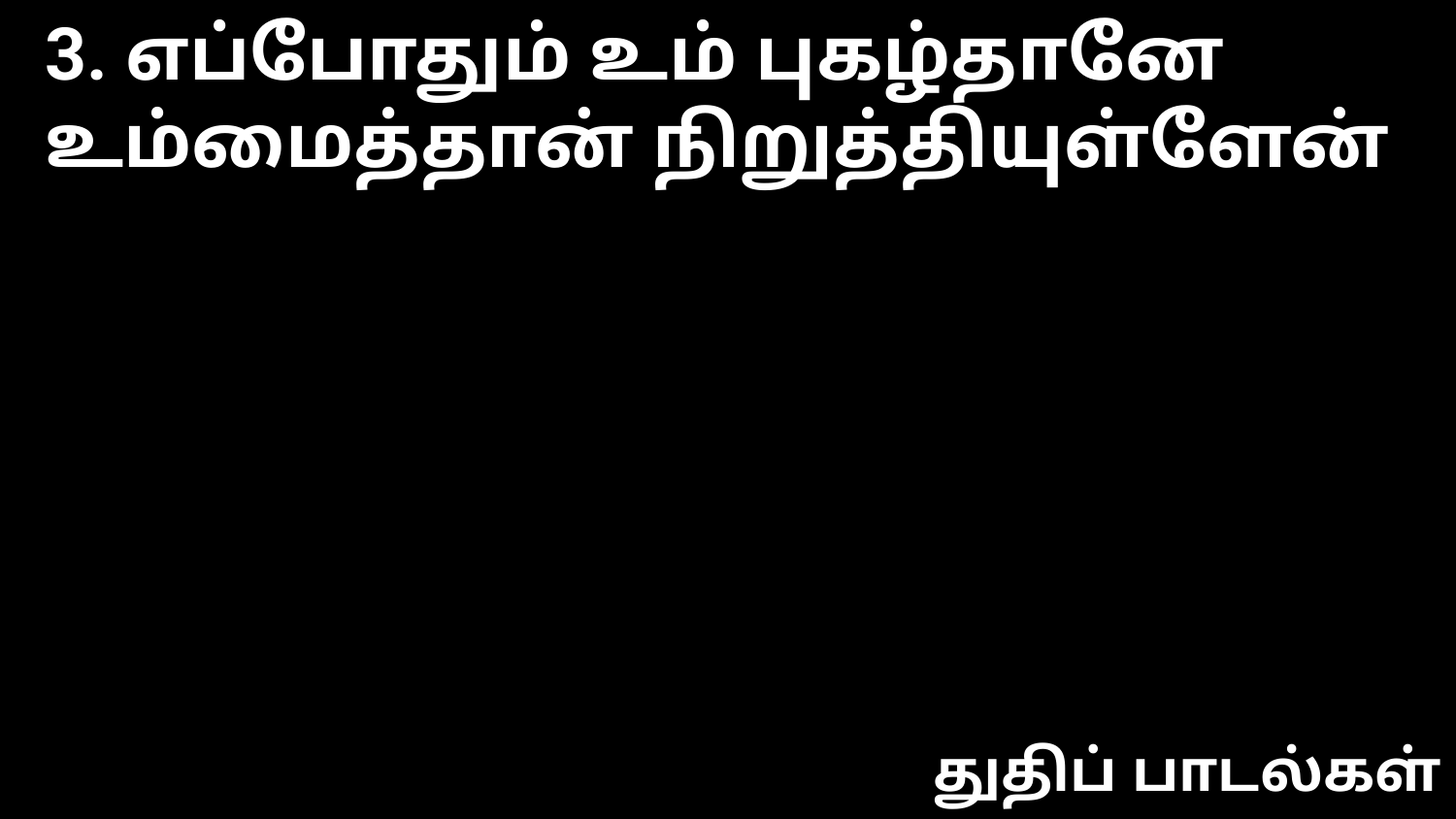

3. எப்போதும் உம் புகழ்தானே
உம்மைத்தான் நிறுத்தியுள்ளேன்

துதிப் பாடல்கள்